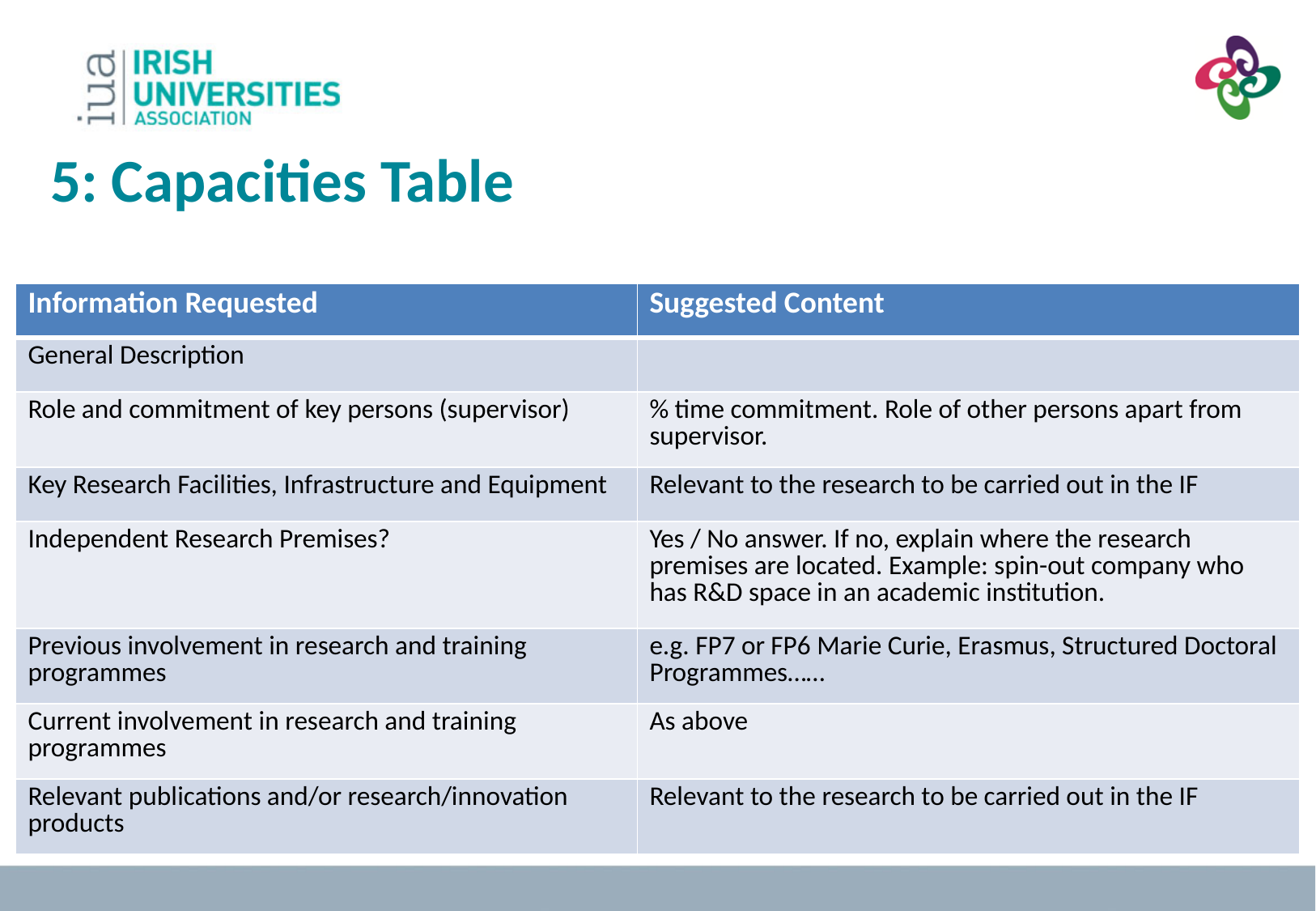

5: Capacities Table
| Information Requested | Suggested Content |
| --- | --- |
| General Description |  |
| Role and commitment of key persons (supervisor) | % time commitment. Role of other persons apart from supervisor. |
| Key Research Facilities, Infrastructure and Equipment | Relevant to the research to be carried out in the IF |
| Independent Research Premises? | Yes / No answer. If no, explain where the research premises are located. Example: spin-out company who has R&D space in an academic institution. |
| Previous involvement in research and training programmes | e.g. FP7 or FP6 Marie Curie, Erasmus, Structured Doctoral Programmes…… |
| Current involvement in research and training programmes | As above |
| Relevant publications and/or research/innovation products | Relevant to the research to be carried out in the IF |